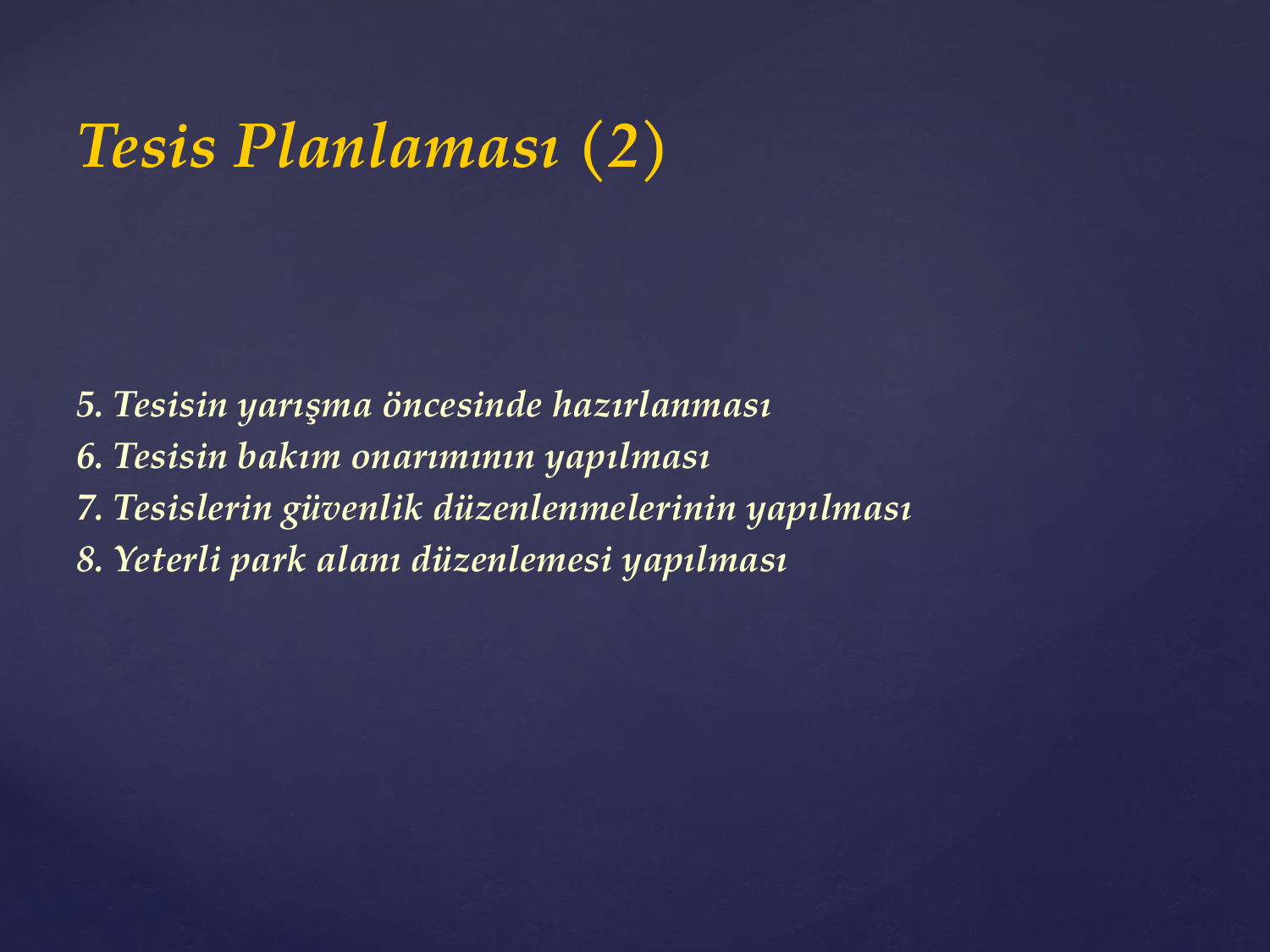

# Tesis Planlaması (2)
5. Tesisin yarışma öncesinde hazırlanması
6. Tesisin bakım onarımının yapılması
7. Tesislerin güvenlik düzenlenmelerinin yapılması
8. Yeterli park alanı düzenlemesi yapılması